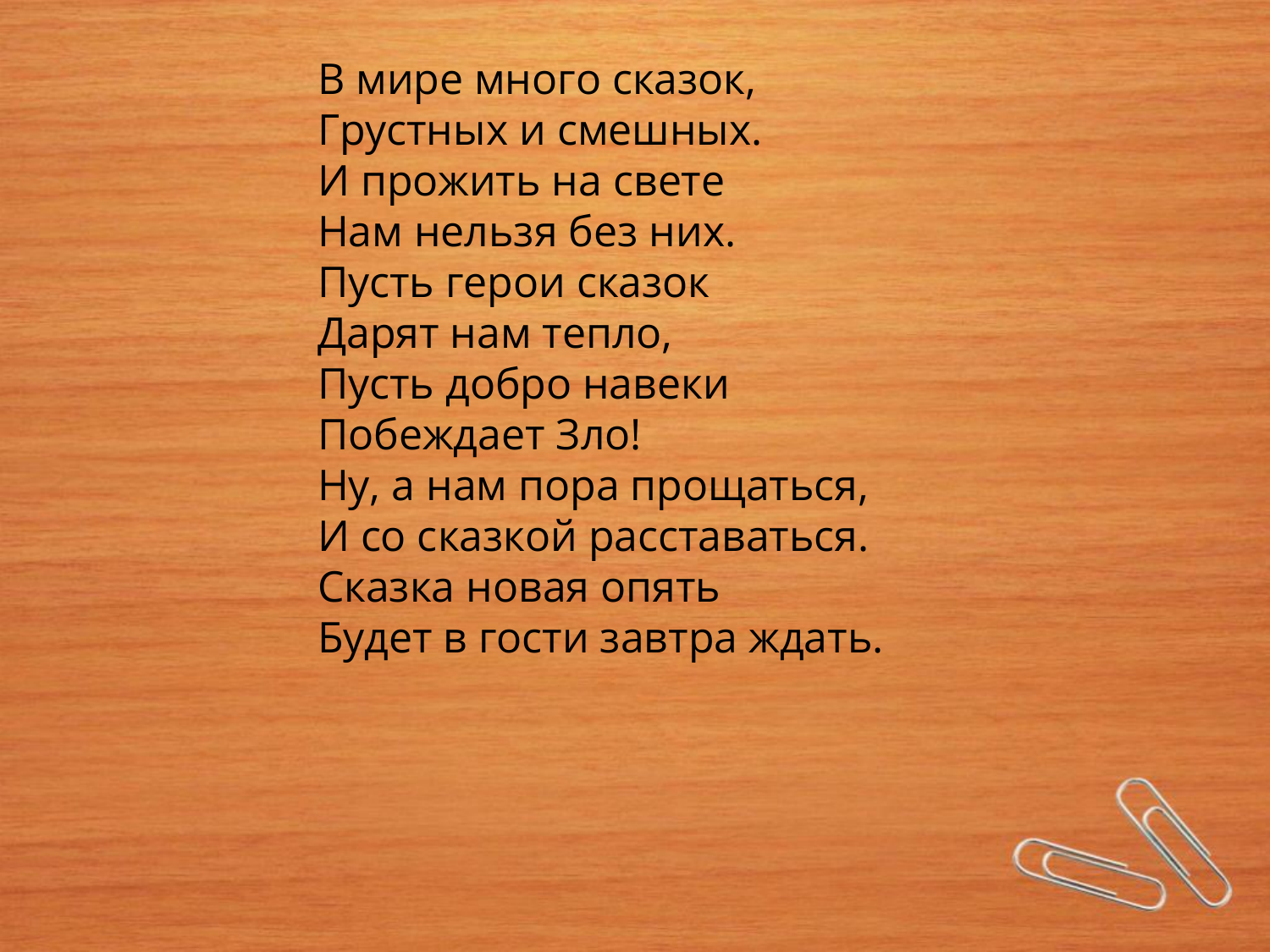

В мире много сказок,
Грустных и смешных.
И прожить на свете
Нам нельзя без них.
Пусть герои сказок
Дарят нам тепло,
Пусть добро навеки
Побеждает Зло!
Ну, а нам пора прощаться,
И со сказкой расставаться.
Сказка новая опять
Будет в гости завтра ждать.